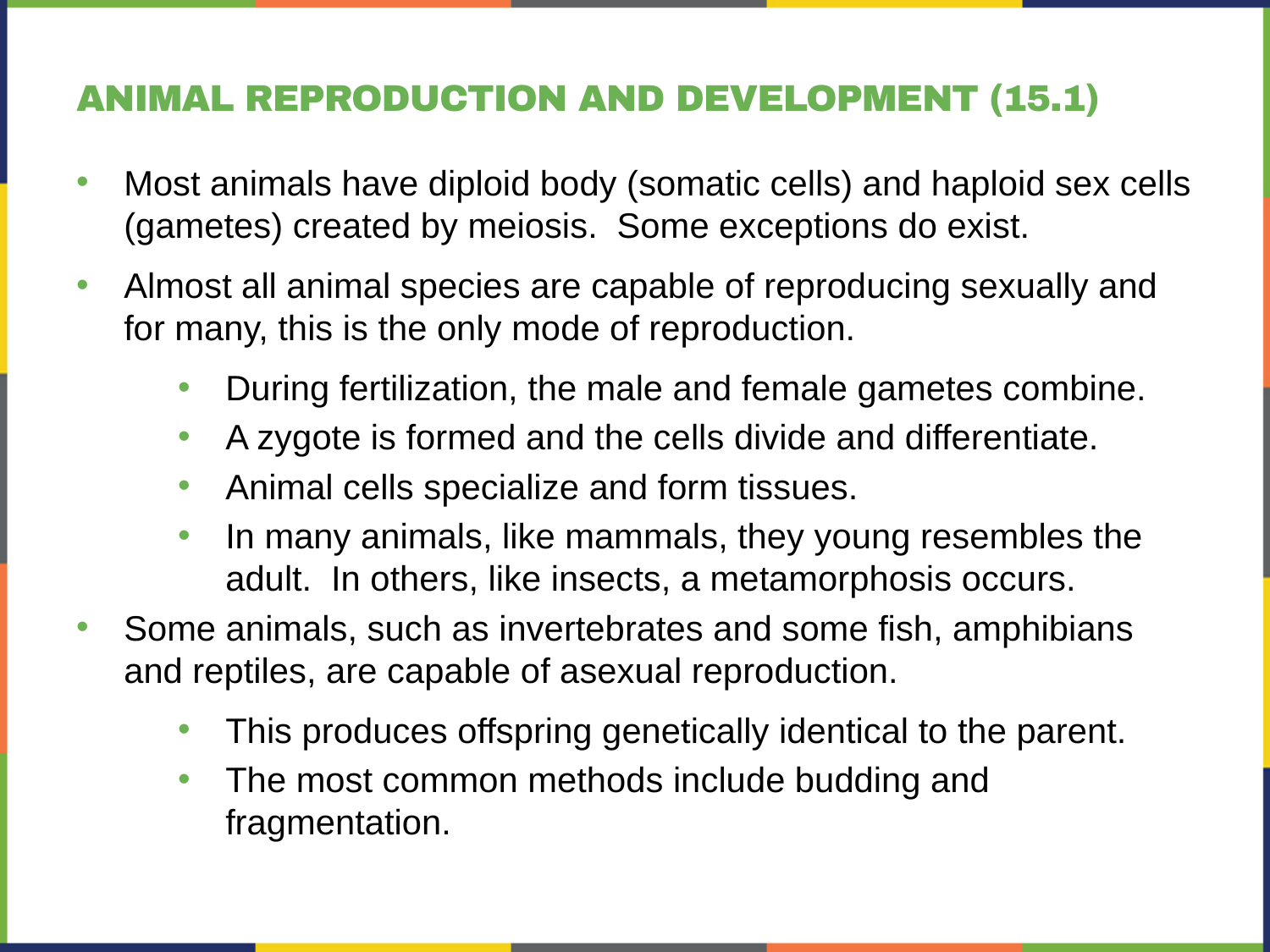

# animal reproduction and development (15.1)
Most animals have diploid body (somatic cells) and haploid sex cells (gametes) created by meiosis.  Some exceptions do exist.
Almost all animal species are capable of reproducing sexually and for many, this is the only mode of reproduction.
During fertilization, the male and female gametes combine.
A zygote is formed and the cells divide and differentiate.
Animal cells specialize and form tissues.
In many animals, like mammals, they young resembles the adult.  In others, like insects, a metamorphosis occurs.
Some animals, such as invertebrates and some fish, amphibians and reptiles, are capable of asexual reproduction.
This produces offspring genetically identical to the parent.
The most common methods include budding and fragmentation.